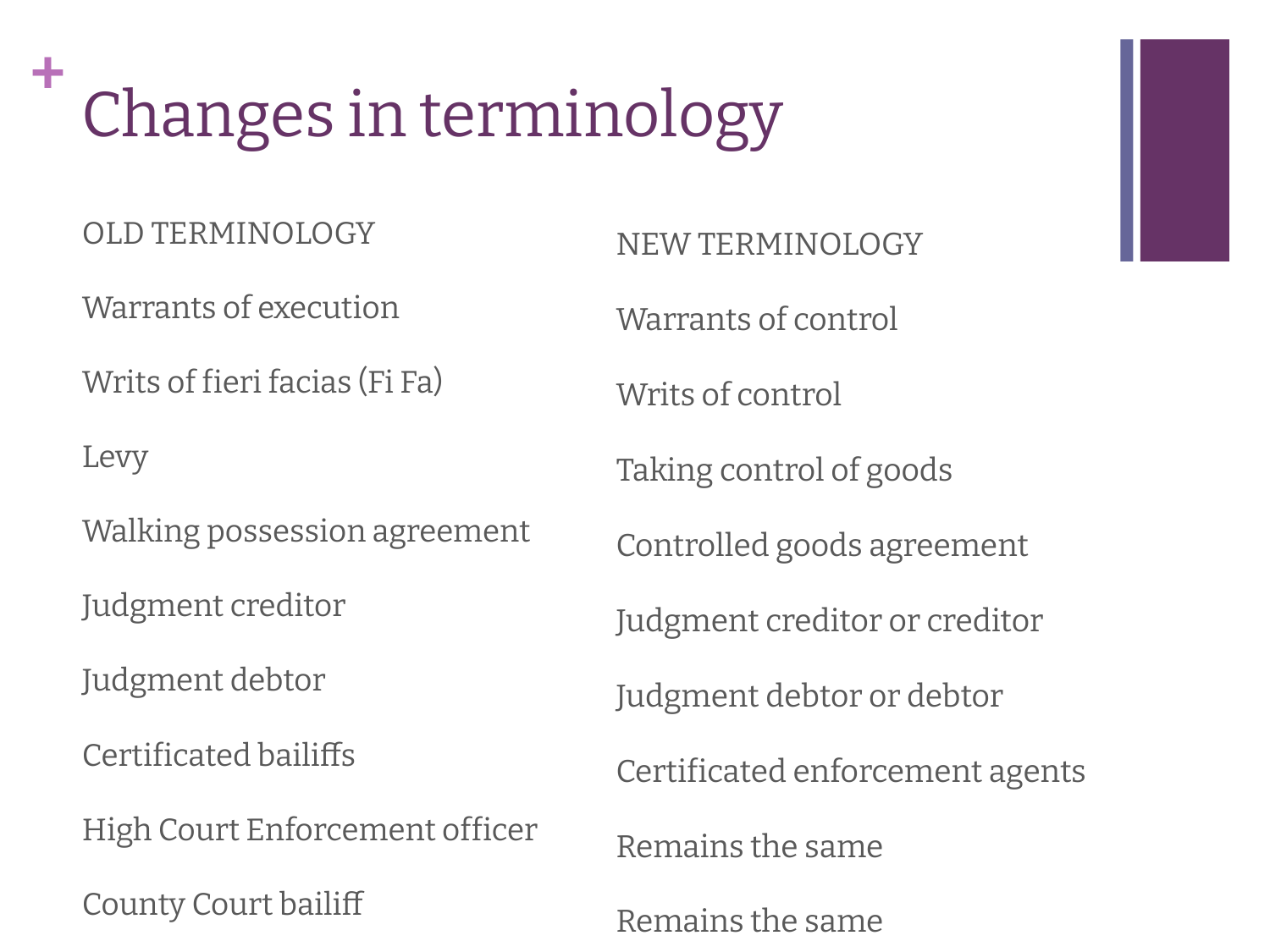

# Changes in terminology
OLD TERMINOLOGY
Warrants of execution
Writs of fieri facias (Fi Fa)
Levy
Walking possession agreement
Judgment creditor
Judgment debtor
Certificated bailiffs
High Court Enforcement officer
County Court bailiff

NEW TERMINOLOGY
Warrants of control
Writs of control
Taking control of goods
Controlled goods agreement
Judgment creditor or creditor
Judgment debtor or debtor
Certificated enforcement agents
Remains the same
Remains the same